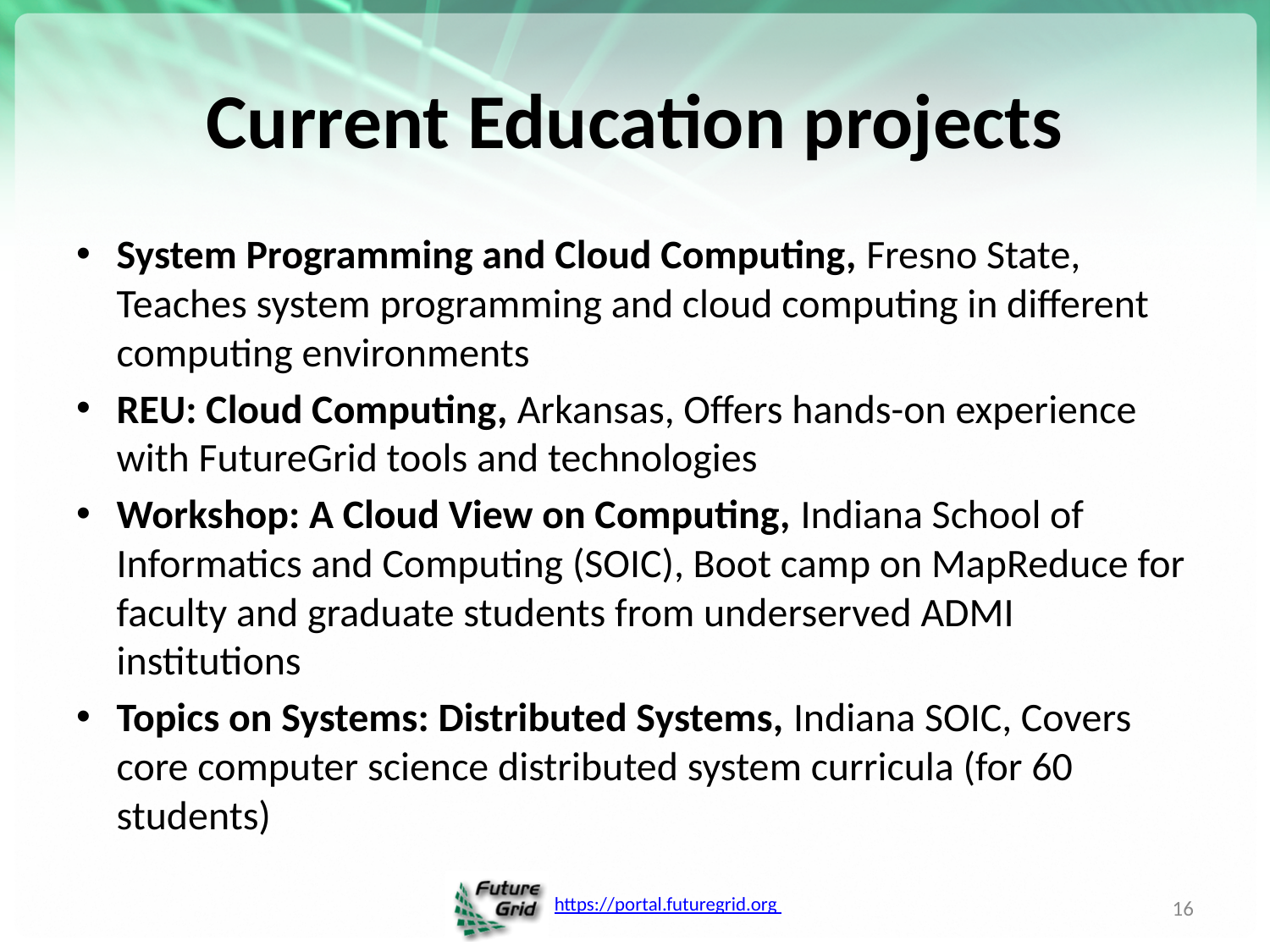

# Current Education projects
System Programming and Cloud Computing, Fresno State, Teaches system programming and cloud computing in different computing environments
REU: Cloud Computing, Arkansas, Offers hands-on experience with FutureGrid tools and technologies
Workshop: A Cloud View on Computing, Indiana School of Informatics and Computing (SOIC), Boot camp on MapReduce for faculty and graduate students from underserved ADMI institutions
Topics on Systems: Distributed Systems, Indiana SOIC, Covers core computer science distributed system curricula (for 60 students)
16